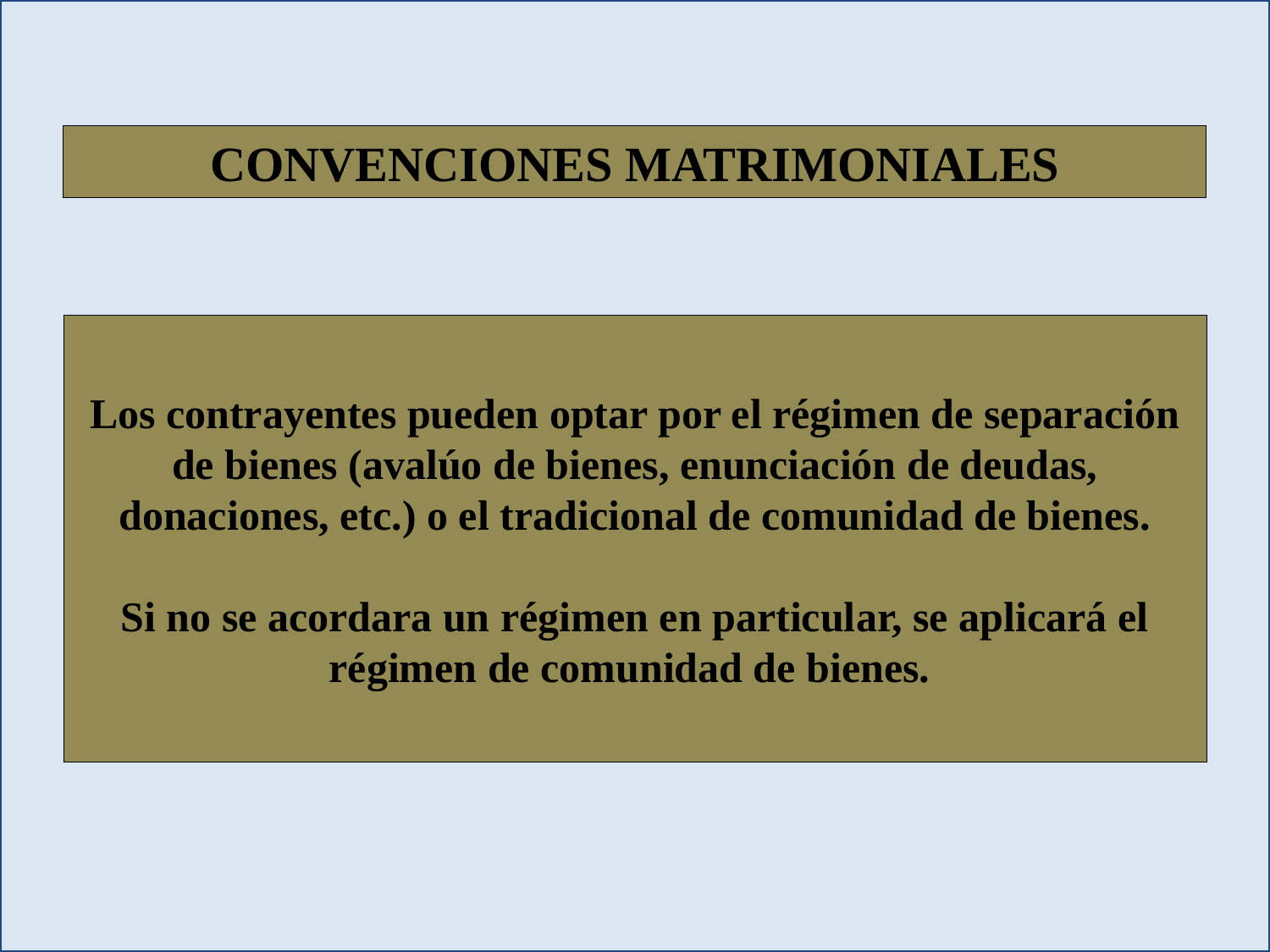

CONVENCIONES MATRIMONIALES
Los contrayentes pueden optar por el régimen de separación de bienes (avalúo de bienes, enunciación de deudas, donaciones, etc.) o el tradicional de comunidad de bienes.

Si no se acordara un régimen en particular, se aplicará el régimen de comunidad de bienes.